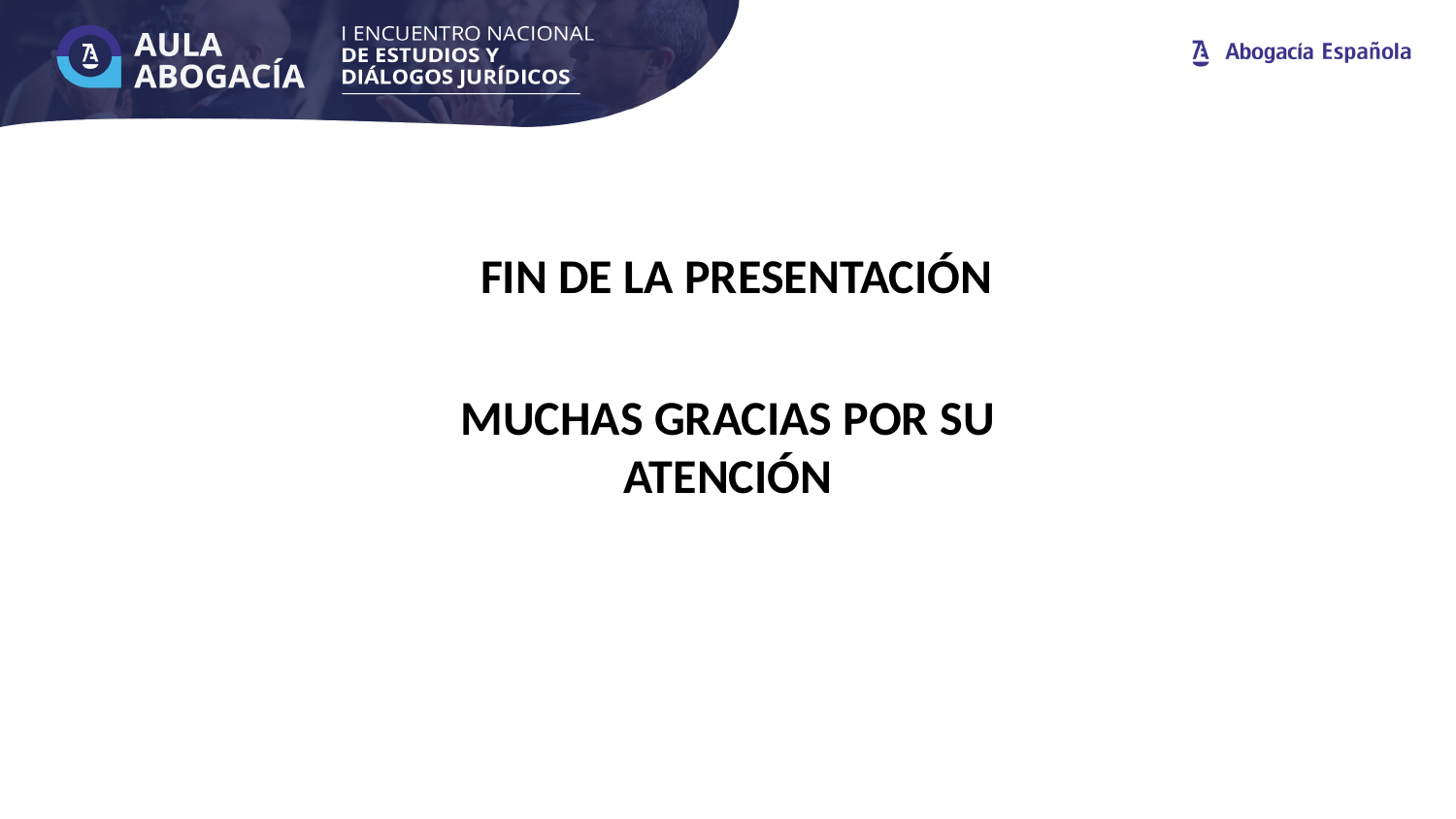

FIN DE LA PRESENTACIÓN
MUCHAS GRACIAS POR SU ATENCIÓN